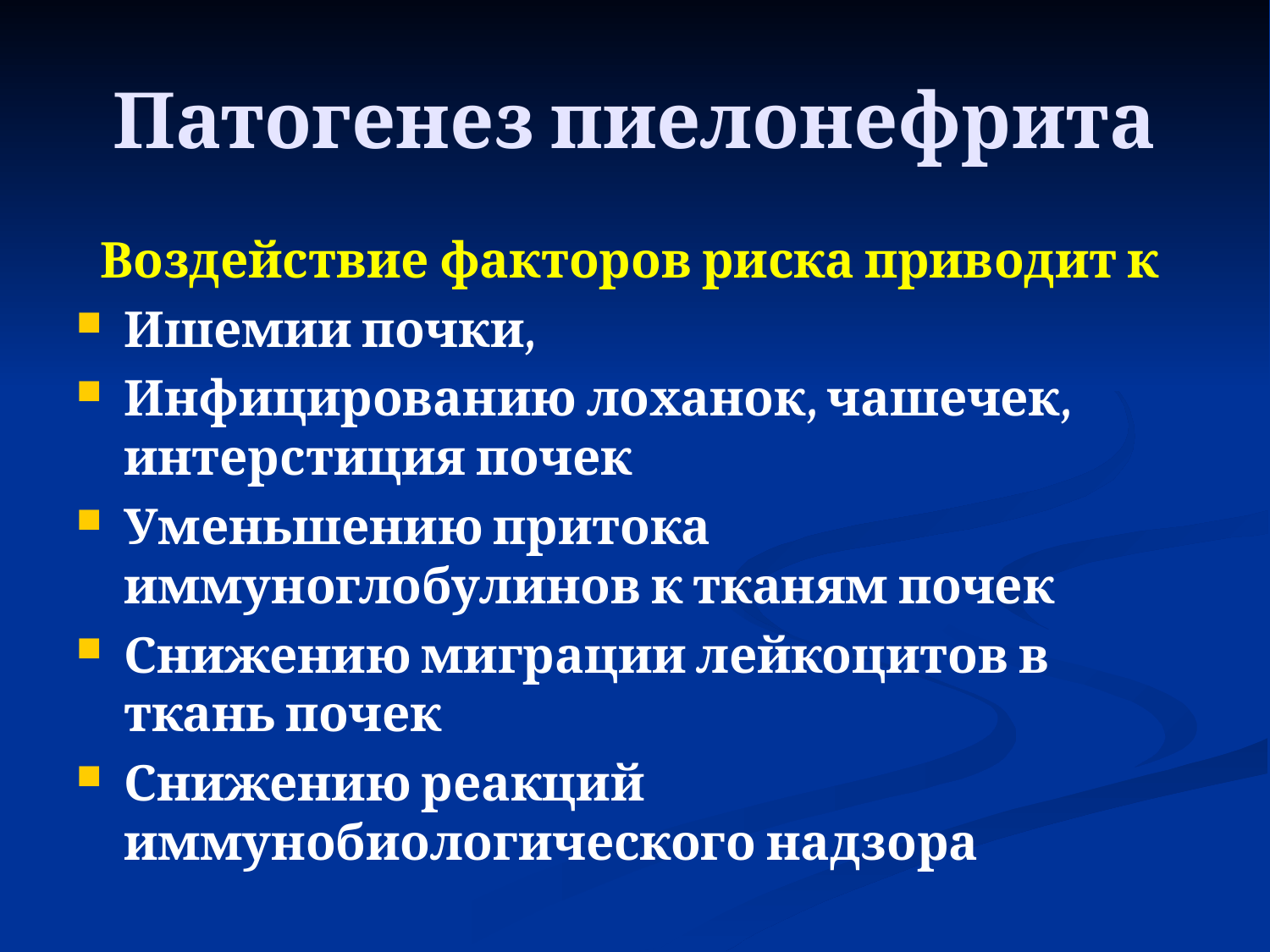

# Патогенез пиелонефрита
Воздействие факторов риска приводит к
Ишемии почки,
Инфицированию лоханок, чашечек, интерстиция почек
Уменьшению притока иммуноглобулинов к тканям почек
Снижению миграции лейкоцитов в ткань почек
Снижению реакций иммунобиологического надзора